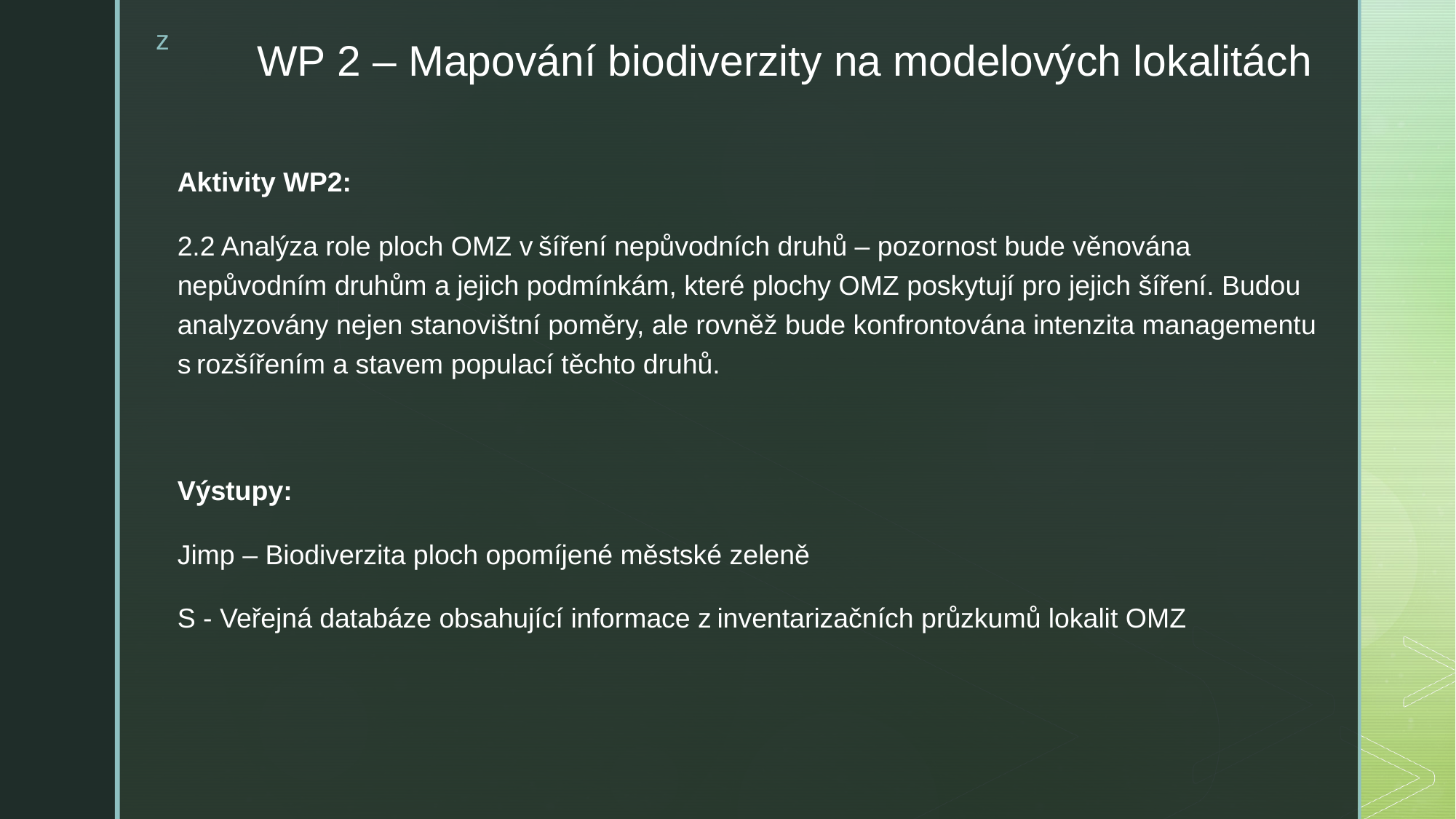

# WP 2 – Mapování biodiverzity na modelových lokalitách
Aktivity WP2:
2.2 Analýza role ploch OMZ v šíření nepůvodních druhů – pozornost bude věnována nepůvodním druhům a jejich podmínkám, které plochy OMZ poskytují pro jejich šíření. Budou analyzovány nejen stanovištní poměry, ale rovněž bude konfrontována intenzita managementu s rozšířením a stavem populací těchto druhů.

Výstupy:
Jimp – Biodiverzita ploch opomíjené městské zeleně
S - Veřejná databáze obsahující informace z inventarizačních průzkumů lokalit OMZ